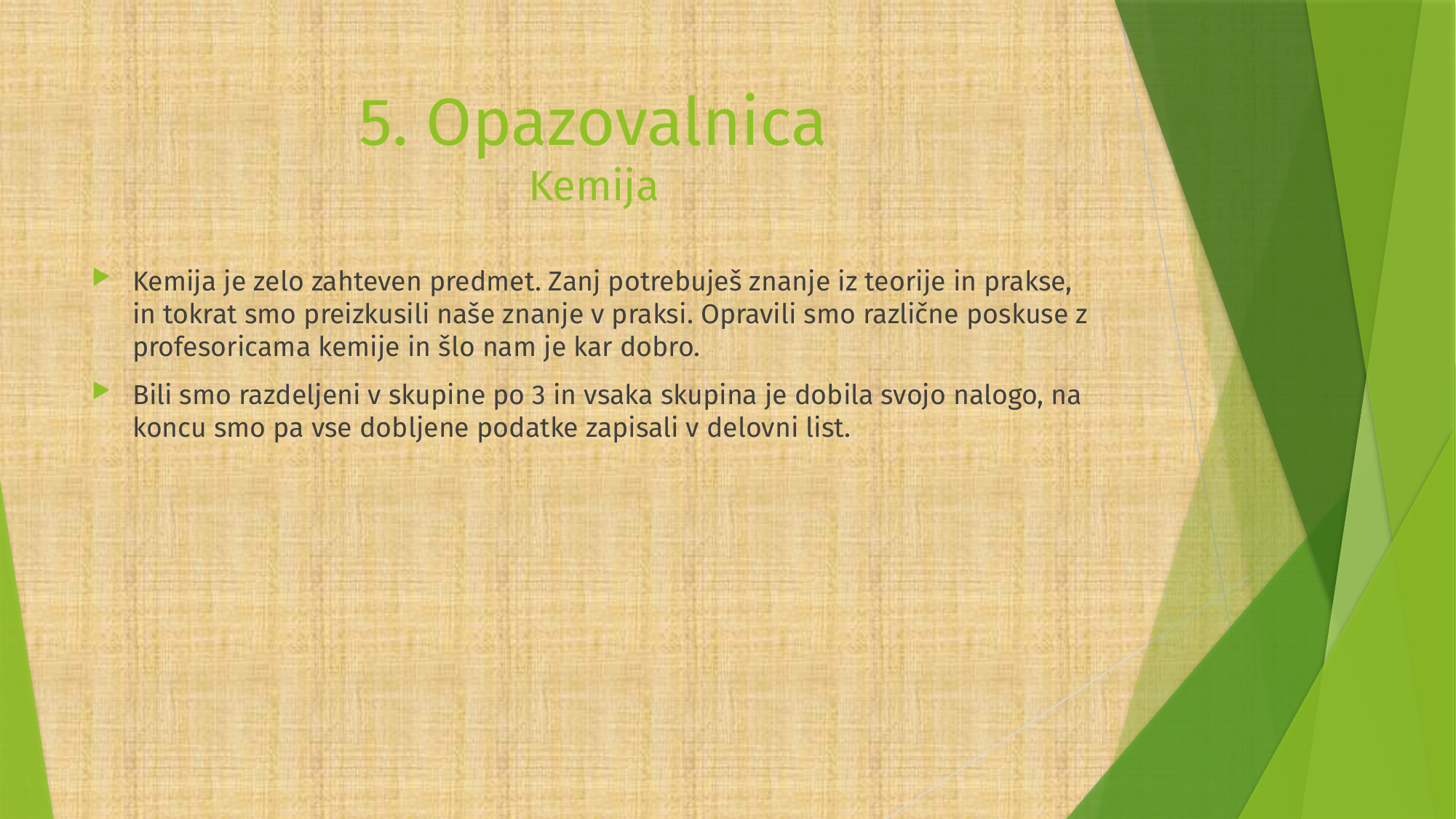

# 5. Opazovalnica Kemija
Kemija je zelo zahteven predmet. Zanj potrebuješ znanje iz teorije in prakse, in tokrat smo preizkusili naše znanje v praksi. Opravili smo različne poskuse z profesoricama kemije in šlo nam je kar dobro.
Bili smo razdeljeni v skupine po 3 in vsaka skupina je dobila svojo nalogo, na koncu smo pa vse dobljene podatke zapisali v delovni list.